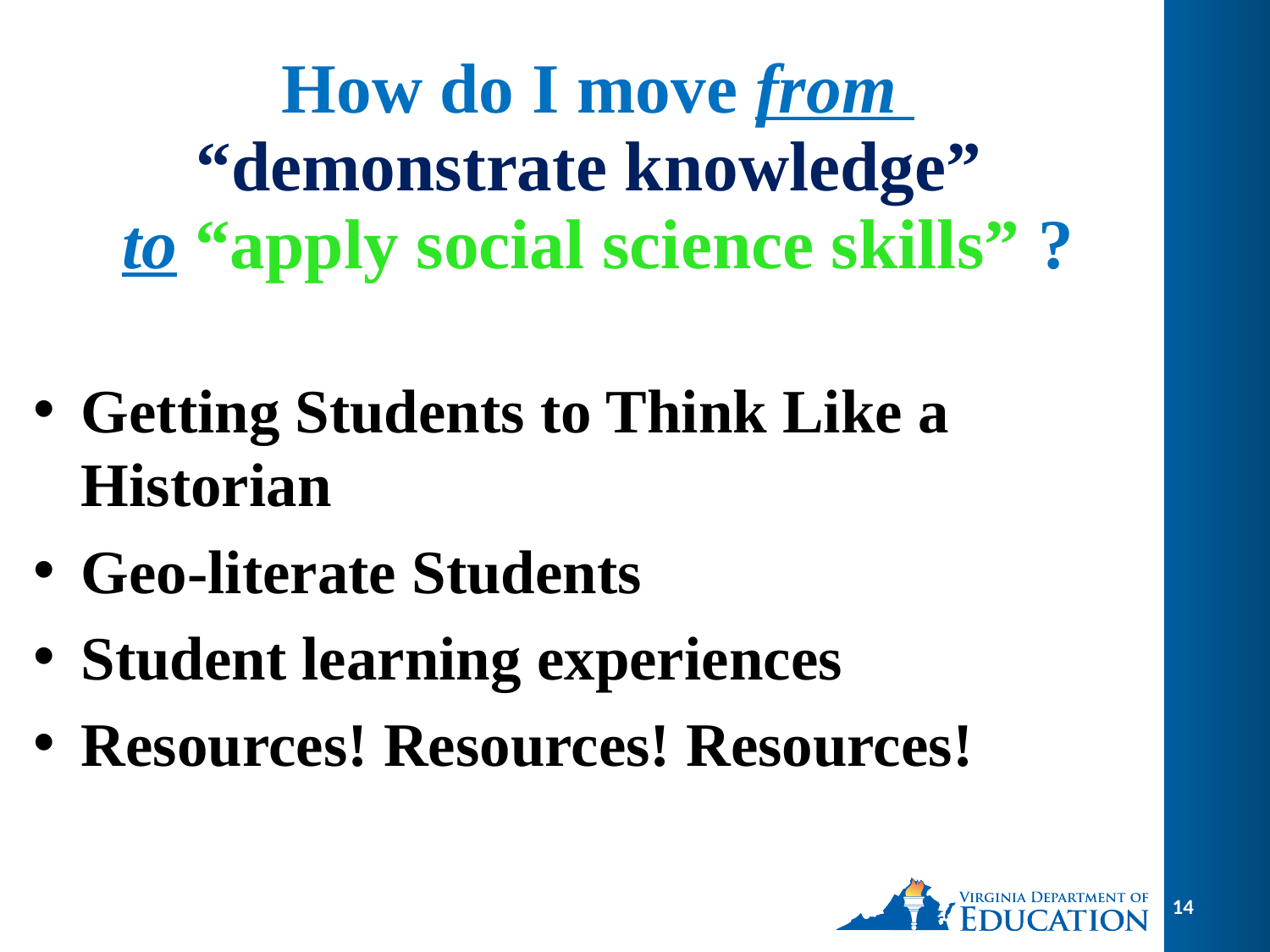

# How do I move from “demonstrate knowledge” to “apply social science skills” ?
Getting Students to Think Like a Historian
Geo-literate Students
Student learning experiences
Resources! Resources! Resources!

14